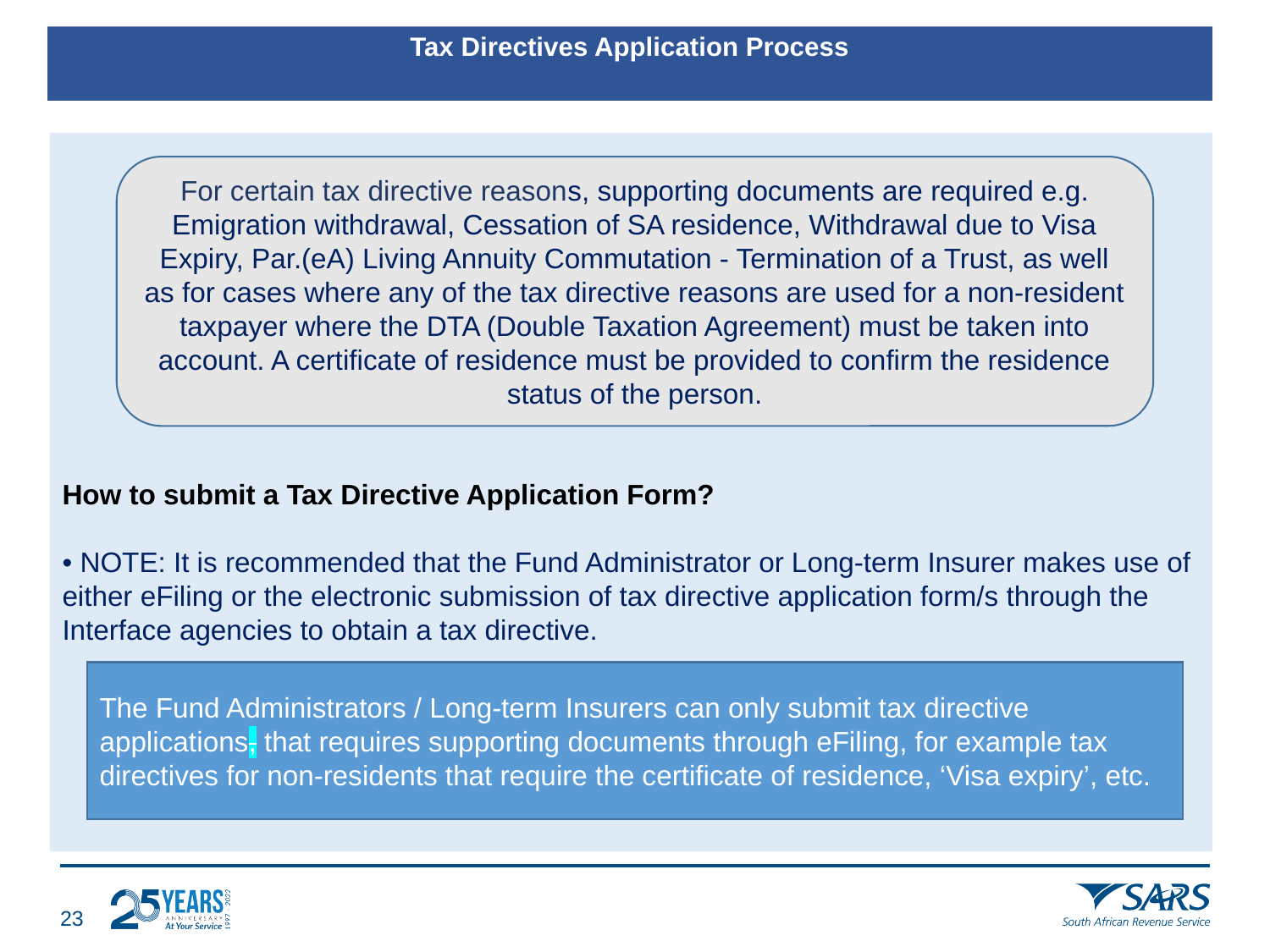

# Tax Directives Application Process

How to submit a Tax Directive Application Form?

• NOTE: It is recommended that the Fund Administrator or Long-term Insurer makes use of either eFiling or the electronic submission of tax directive application form/s through the Interface agencies to obtain a tax directive.

For certain tax directive reasons, supporting documents are required e.g. Emigration withdrawal, Cessation of SA residence, Withdrawal due to Visa Expiry, Par.(eA) Living Annuity Commutation - Termination of a Trust, as well as for cases where any of the tax directive reasons are used for a non-resident taxpayer where the DTA (Double Taxation Agreement) must be taken into account. A certificate of residence must be provided to confirm the residence status of the person.
The Fund Administrators / Long-term Insurers can only submit tax directive applications, that requires supporting documents through eFiling, for example tax directives for non-residents that require the certificate of residence, ‘Visa expiry’, etc.
23